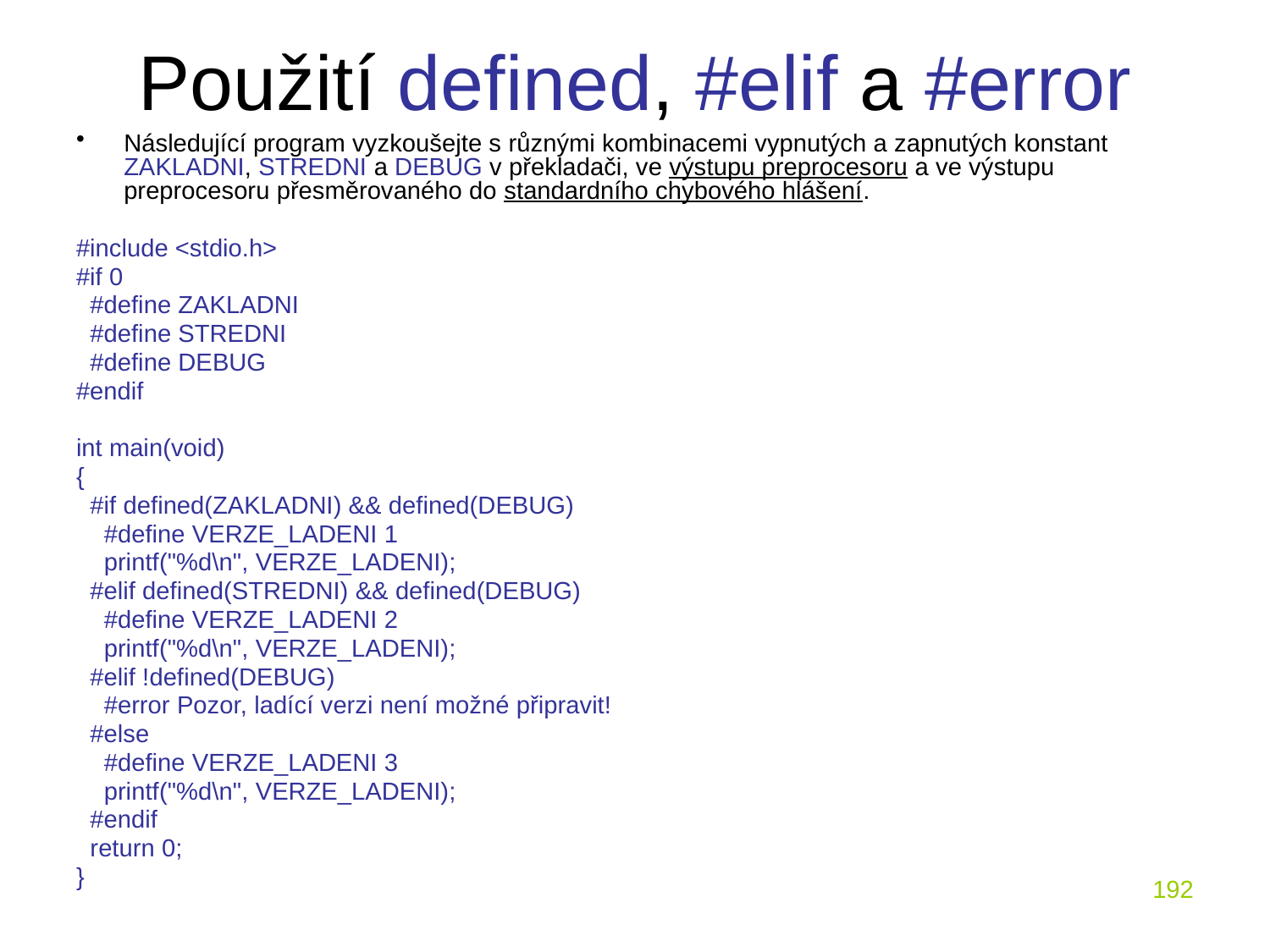

# Použití defined, #elif a #error
Následující program vyzkoušejte s různými kombinacemi vypnutých a zapnutých konstant ZAKLADNI, STREDNI a DEBUG v překladači, ve výstupu preprocesoru a ve výstupu preprocesoru přesměrovaného do standardního chybového hlášení.

#include <stdio.h>
#if 0
  #define ZAKLADNI
  #define STREDNI
  #define DEBUG
#endif

int main(void)
{
  #if defined(ZAKLADNI) && defined(DEBUG)
    #define VERZE_LADENI 1
    printf("%d\n", VERZE_LADENI);
  #elif defined(STREDNI) && defined(DEBUG)
    #define VERZE_LADENI 2
    printf("%d\n", VERZE_LADENI);
  #elif !defined(DEBUG)
    #error Pozor, ladící verzi není možné připravit!
  #else
    #define VERZE_LADENI 3
    printf("%d\n", VERZE_LADENI);
  #endif
  return 0;
}
192